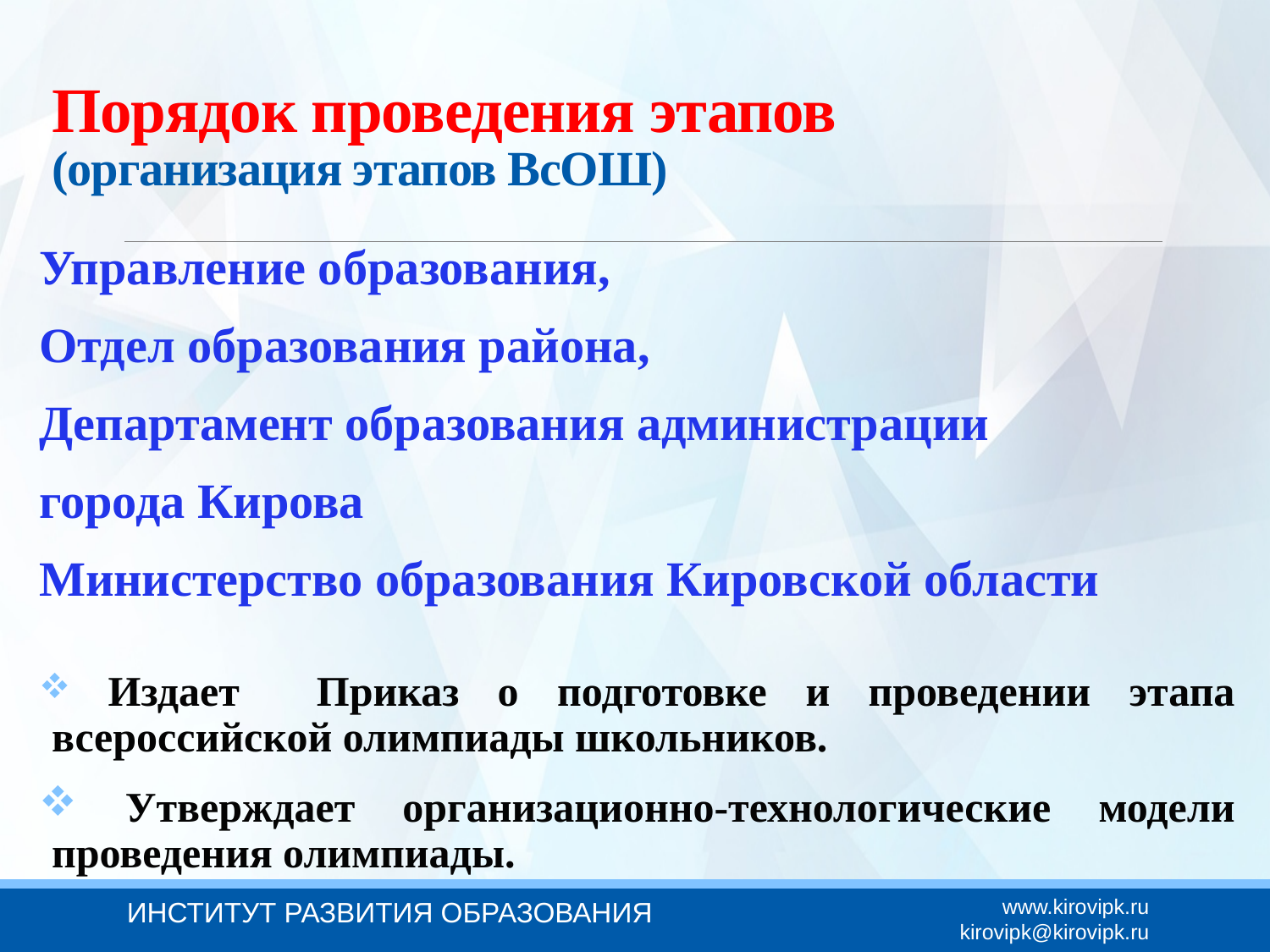

# Порядок проведения этапов (организация этапов ВсОШ)
Управление образования,
Отдел образования района,
Департамент образования администрации
города Кирова
Министерство образования Кировской области
 Издает  Приказ о подготовке и проведении этапа всероссийской олимпиады школьников.
 Утверждает организационно-технологические модели проведения олимпиады.